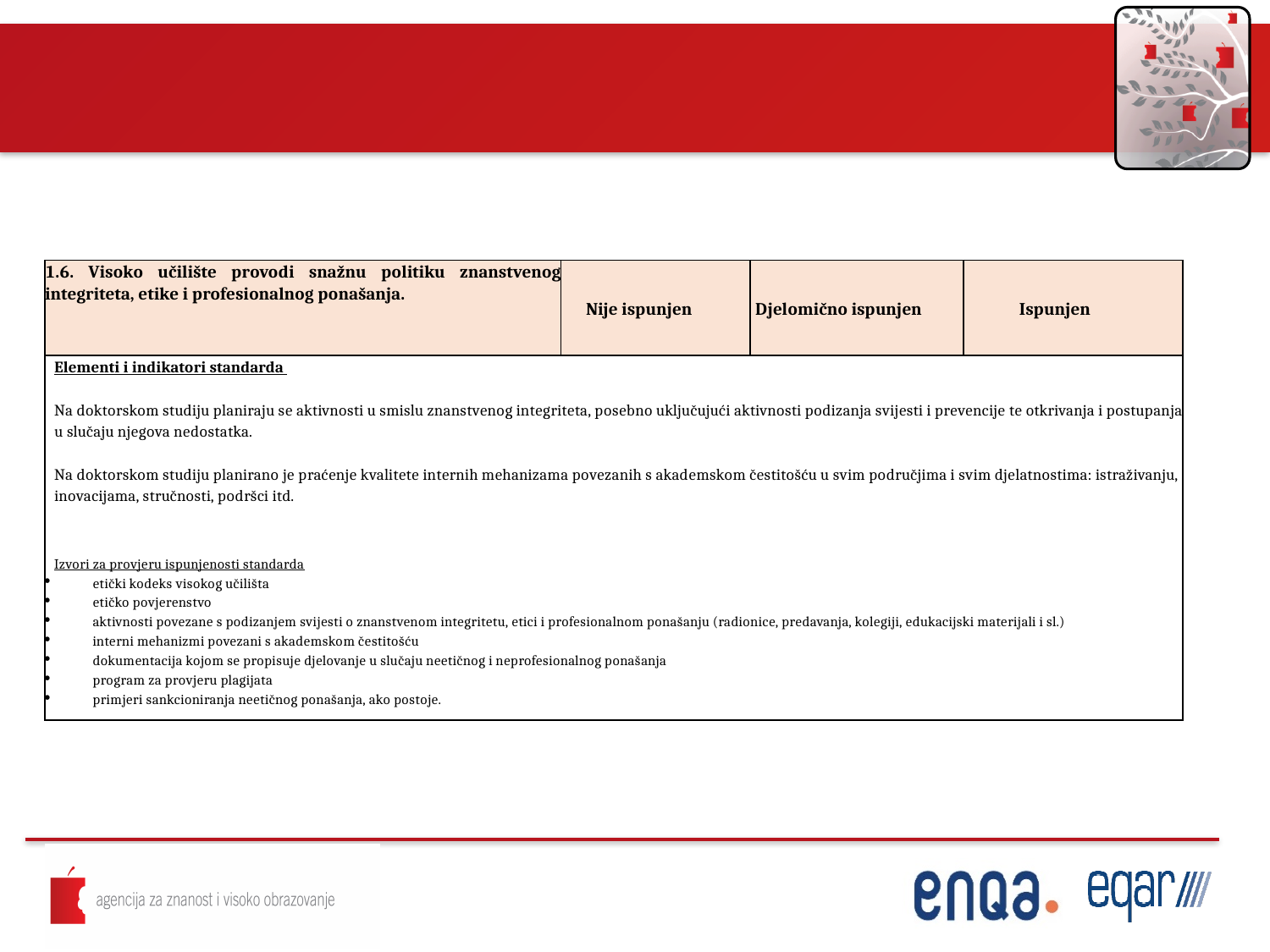

| 1.6. Visoko učilište provodi snažnu politiku znanstvenog integriteta, etike i profesionalnog ponašanja. | Nije ispunjen | Djelomično ispunjen | Ispunjen |
| --- | --- | --- | --- |
| Elementi i indikatori standarda   Na doktorskom studiju planiraju se aktivnosti u smislu znanstvenog integriteta, posebno uključujući aktivnosti podizanja svijesti i prevencije te otkrivanja i postupanja u slučaju njegova nedostatka.   Na doktorskom studiju planirano je praćenje kvalitete internih mehanizama povezanih s akademskom čestitošću u svim područjima i svim djelatnostima: istraživanju, inovacijama, stručnosti, podršci itd.     Izvori za provjeru ispunjenosti standarda etički kodeks visokog učilišta etičko povjerenstvo aktivnosti povezane s podizanjem svijesti o znanstvenom integritetu, etici i profesionalnom ponašanju (radionice, predavanja, kolegiji, edukacijski materijali i sl.) interni mehanizmi povezani s akademskom čestitošću dokumentacija kojom se propisuje djelovanje u slučaju neetičnog i neprofesionalnog ponašanja program za provjeru plagijata primjeri sankcioniranja neetičnog ponašanja, ako postoje. |  |  |  |